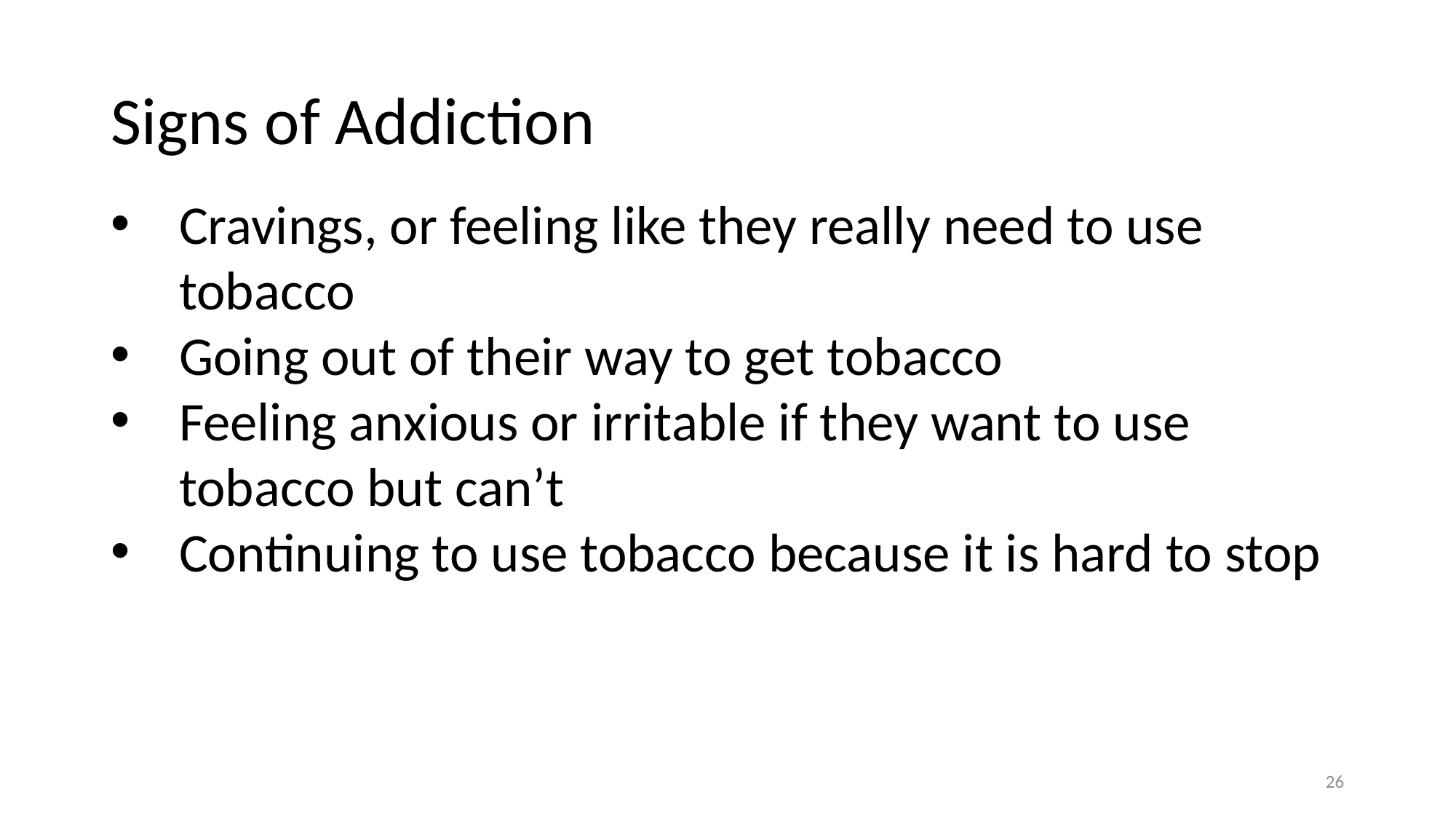

# Signs of Addiction
Cravings, or feeling like they really need to use tobacco
Going out of their way to get tobacco
Feeling anxious or irritable if they want to use tobacco but can’t
Continuing to use tobacco because it is hard to stop
26